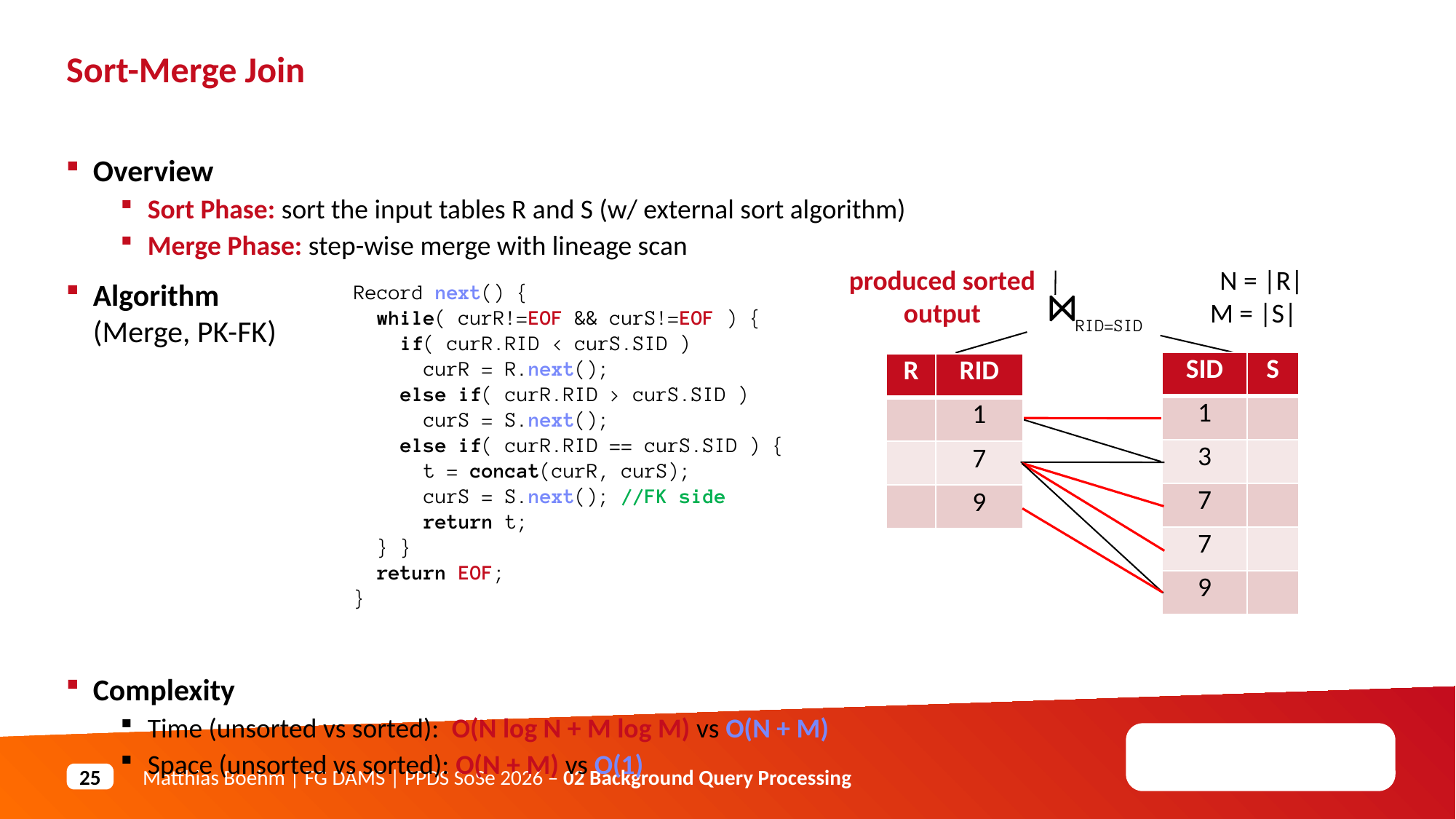

Sort-Merge Join
Overview
Sort Phase: sort the input tables R and S (w/ external sort algorithm)
Merge Phase: step-wise merge with lineage scan
Algorithm
(Merge, PK-FK)

Complexity
Time (unsorted vs sorted):  O(N log N + M log M) vs O(N + M)
Space (unsorted vs sorted): O(N + M) vs O(1)

N = |R|
M = |S|
produced sorted output
⋈RID=SID
Record next() {
  while( curR!=EOF && curS!=EOF ) {
    if( curR.RID < curS.SID )
      curR = R.next();
    else if( curR.RID > curS.SID )
      curS = S.next();
    else if( curR.RID == curS.SID ) {
      t = concat(curR, curS);
      curS = S.next(); //FK side
      return t;
  } }
  return EOF;
}
| SID | S |
| --- | --- |
| 1 |  |
| 3 |  |
| 7 |  |
| 7 |  |
| 9 |  |
| S\_ID | … |
| --- | --- |
| 7 |  |
| 3 |  |
| 1 |  |
| 9 |  |
| 7 |  |
| … | R\_ID |
| --- | --- |
|  | 9 |
|  | 1 |
|  | 7 |
| R | RID |
| --- | --- |
|  | 1 |
|  | 7 |
|  | 9 |